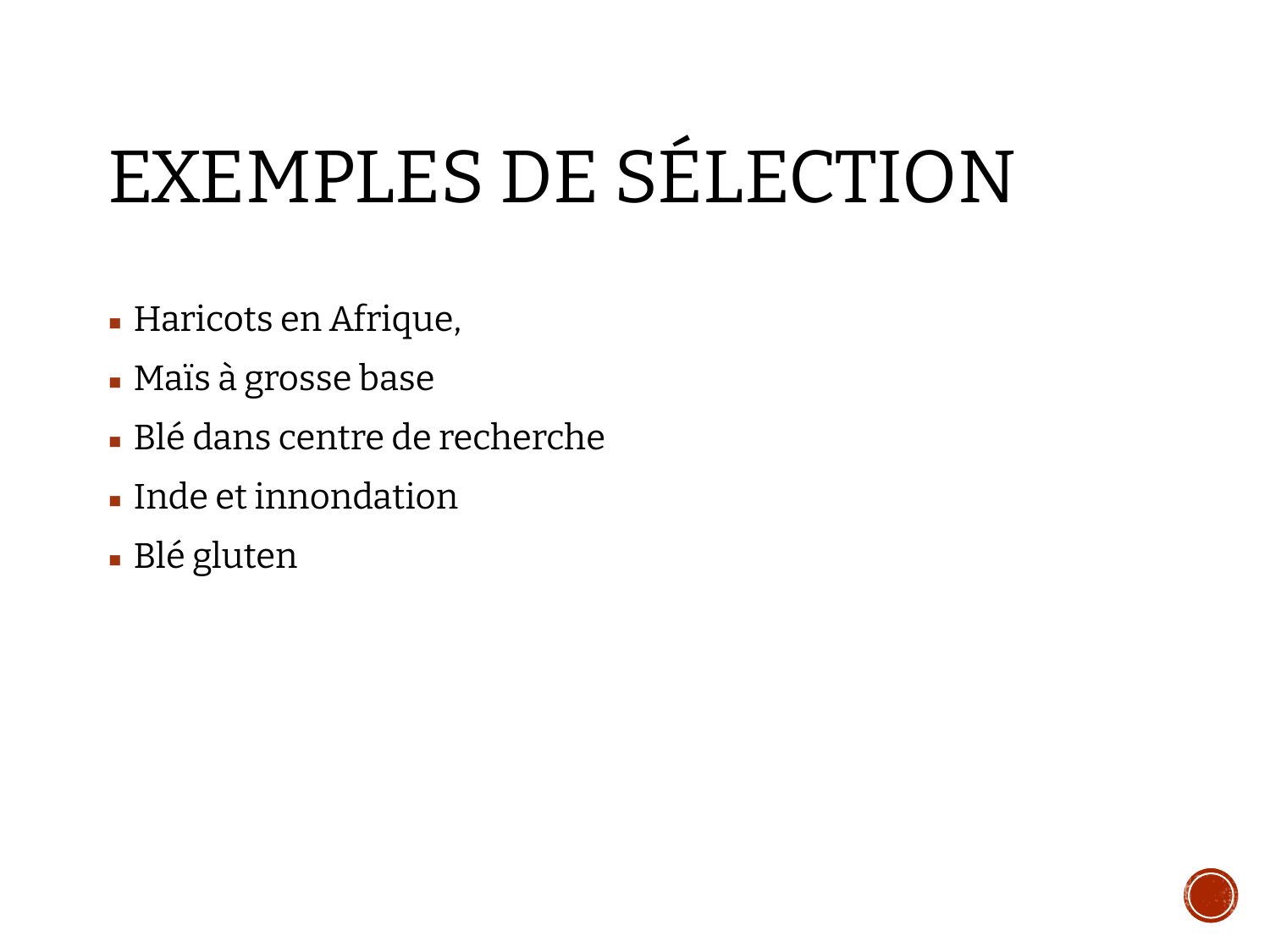

# EXEMPLES DE SÉLECTION
Haricots en Afrique,
Maïs à grosse base
Blé dans centre de recherche
Inde et innondation
Blé gluten